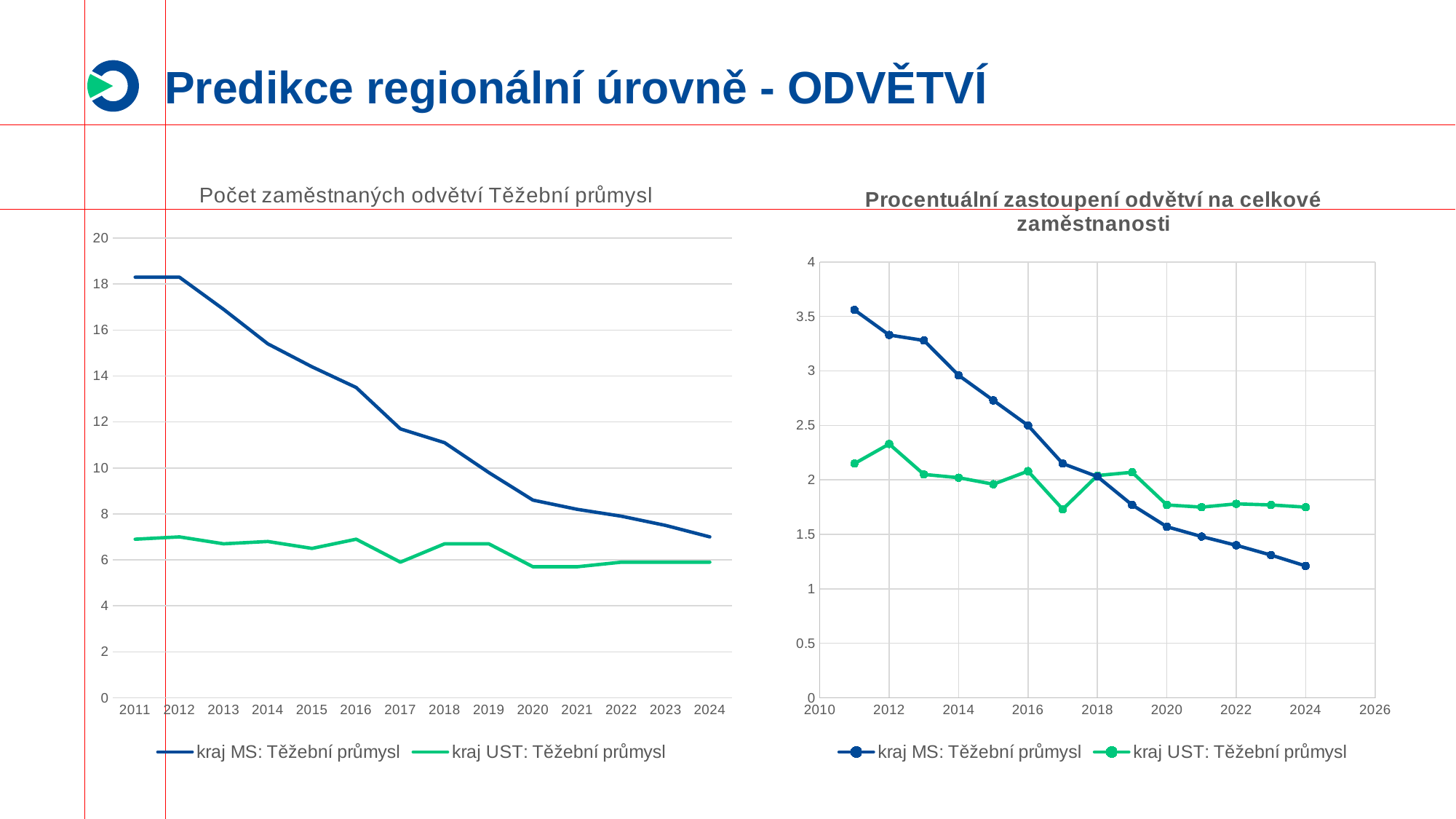

# Predikce regionální úrovně - ODVĚTVÍ

### Chart: Počet zaměstnaných odvětví Těžební průmysl

| Category | kraj MS: Těžební průmysl | kraj UST: Těžební průmysl |
|---|---|---|
| 2011 | 18.3 | 6.9 |
| 2012 | 18.3 | 7.0 |
| 2013 | 16.9 | 6.7 |
| 2014 | 15.4 | 6.8 |
| 2015 | 14.4 | 6.5 |
| 2016 | 13.5 | 6.9 |
| 2017 | 11.7 | 5.9 |
| 2018 | 11.1 | 6.7 |
| 2019 | 9.8 | 6.7 |
| 2020 | 8.6 | 5.7 |
| 2021 | 8.2 | 5.7 |
| 2022 | 7.9 | 5.9 |
| 2023 | 7.5 | 5.9 |
| 2024 | 7.0 | 5.9 |

### Chart: Procentuální zastoupení odvětví na celkové zaměstnanosti

| Category | kraj MS: Těžební průmysl | kraj UST: Těžební průmysl |
|---|---|---|